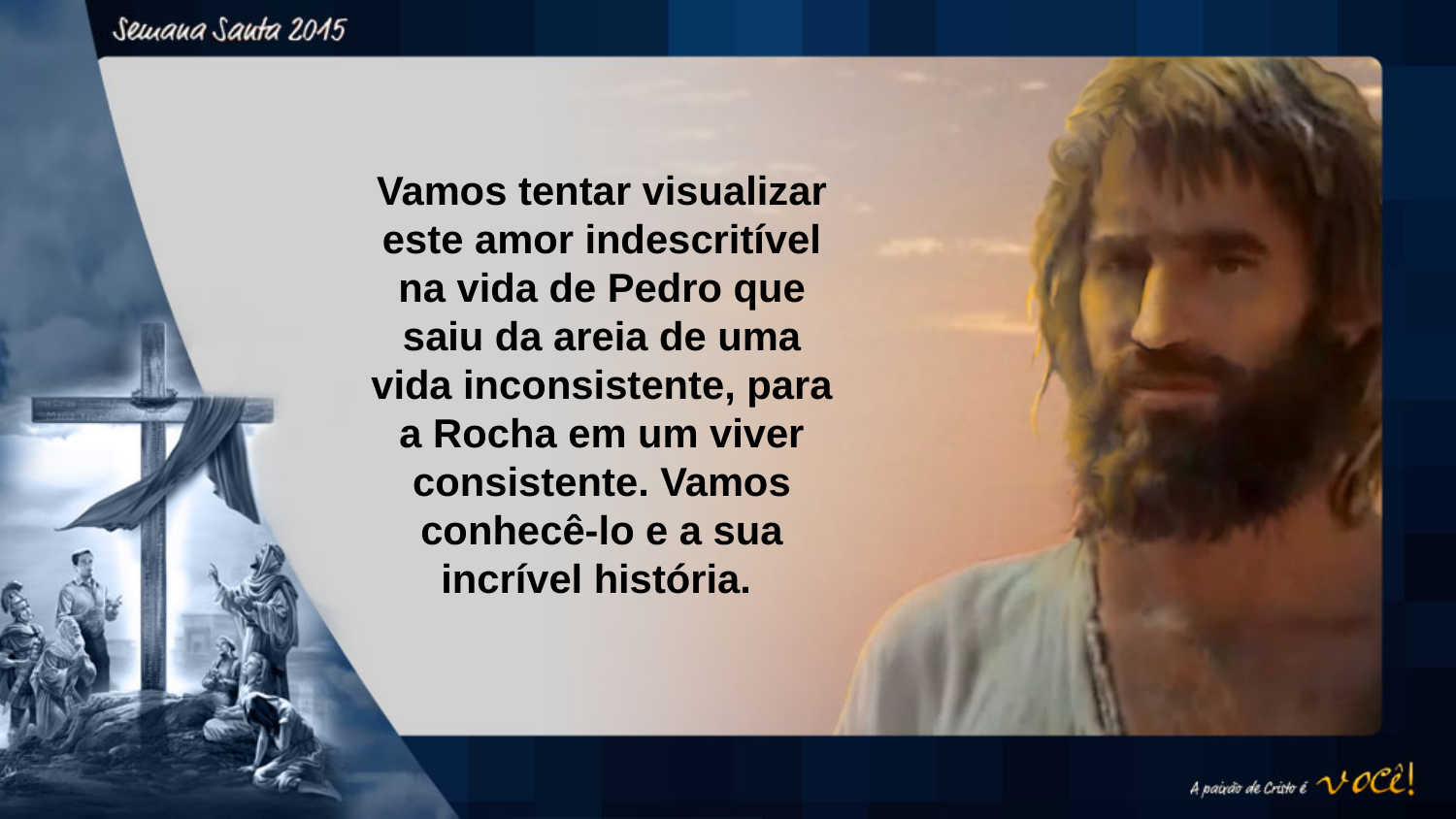

Vamos tentar visualizar este amor indescritível na vida de Pedro que saiu da areia de uma vida inconsistente, para a Rocha em um viver consistente. Vamos conhecê-lo e a sua incrível história.